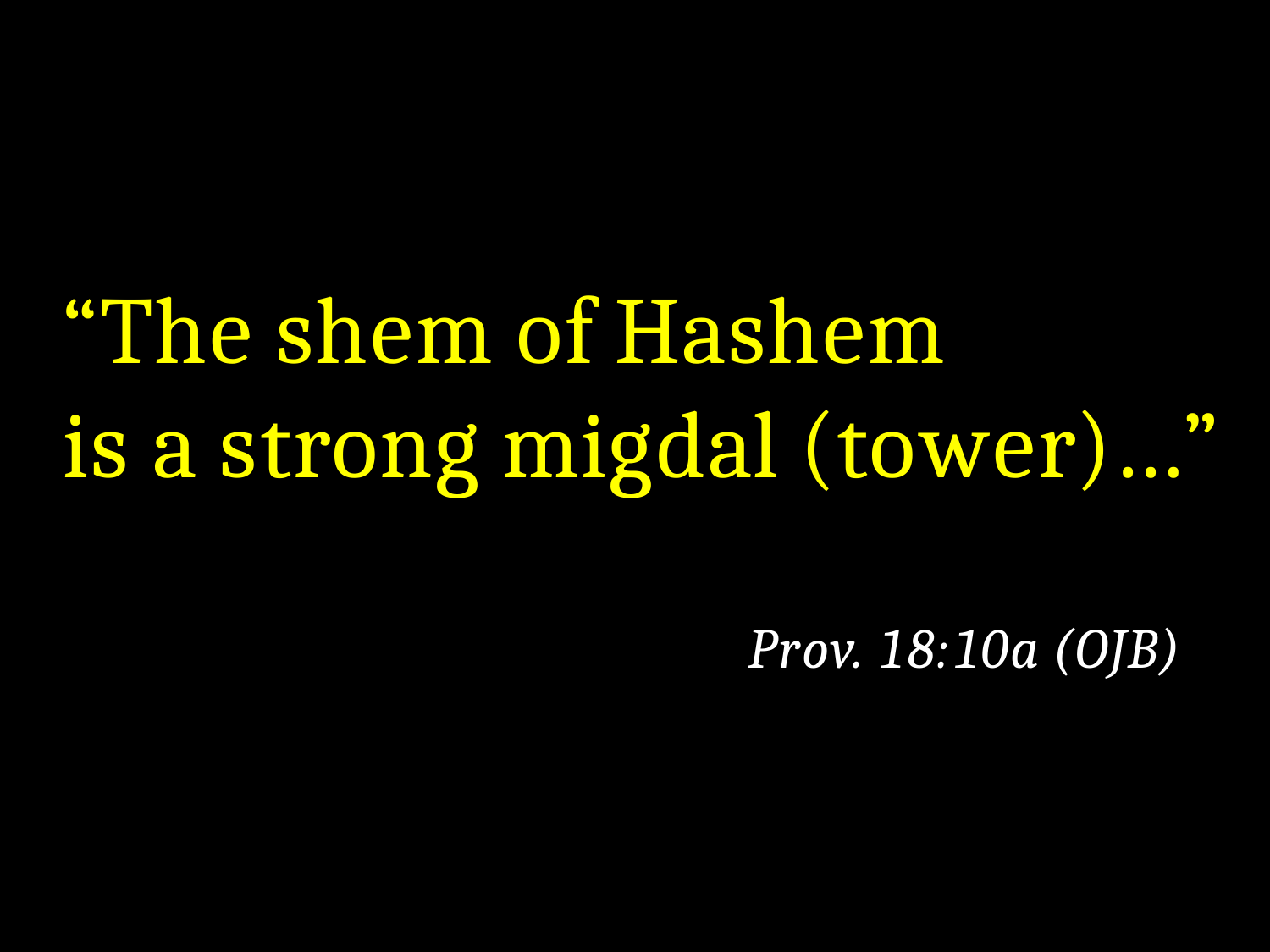

“The shem of Hashem
is a strong migdal (tower)…”
Prov. 18:10a (OJB)